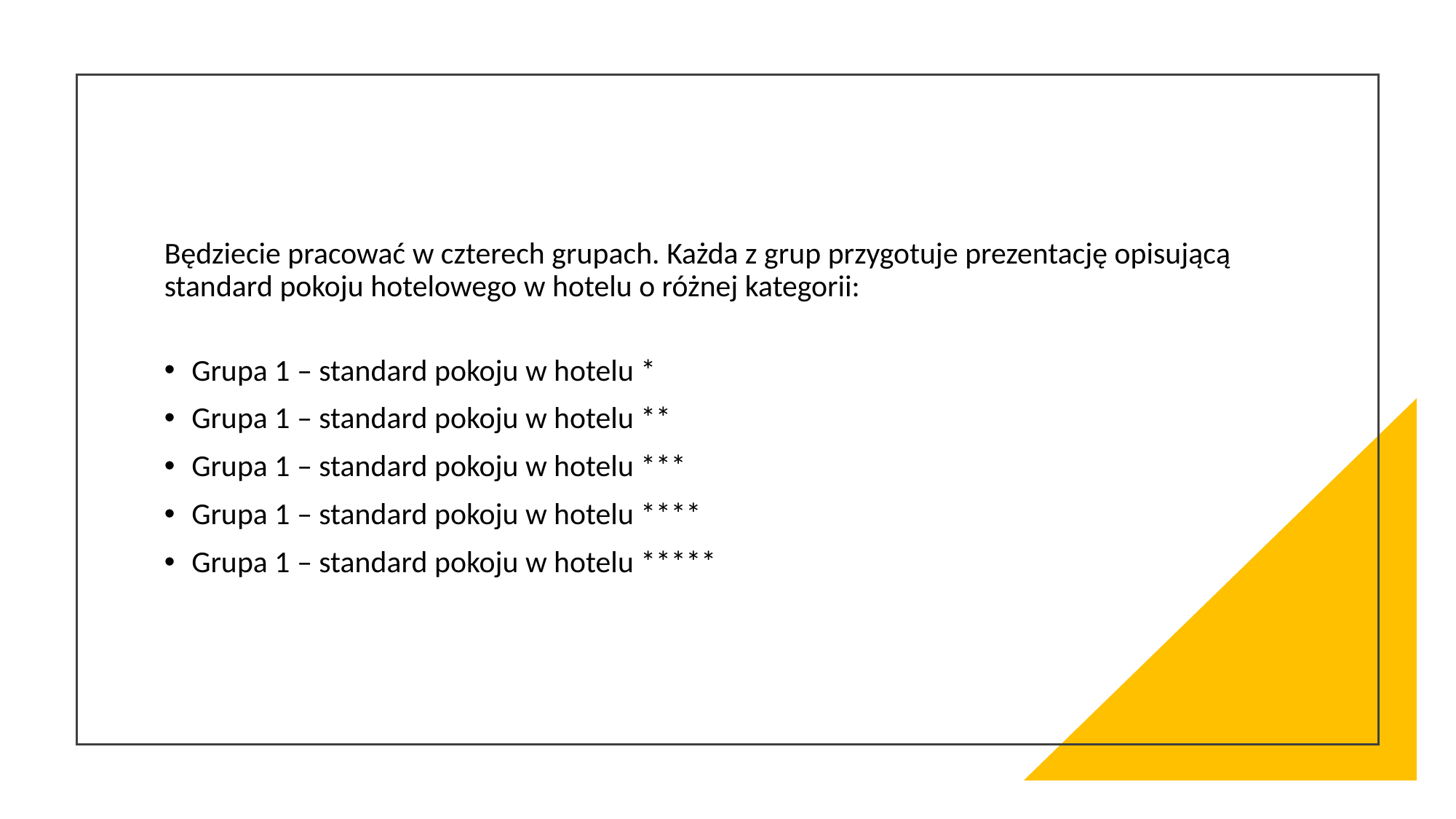

Będziecie pracować w czterech grupach. Każda z grup przygotuje prezentację opisującą standard pokoju hotelowego w hotelu o różnej kategorii:
Grupa 1 – standard pokoju w hotelu *
Grupa 1 – standard pokoju w hotelu **
Grupa 1 – standard pokoju w hotelu ***
Grupa 1 – standard pokoju w hotelu ****
Grupa 1 – standard pokoju w hotelu *****